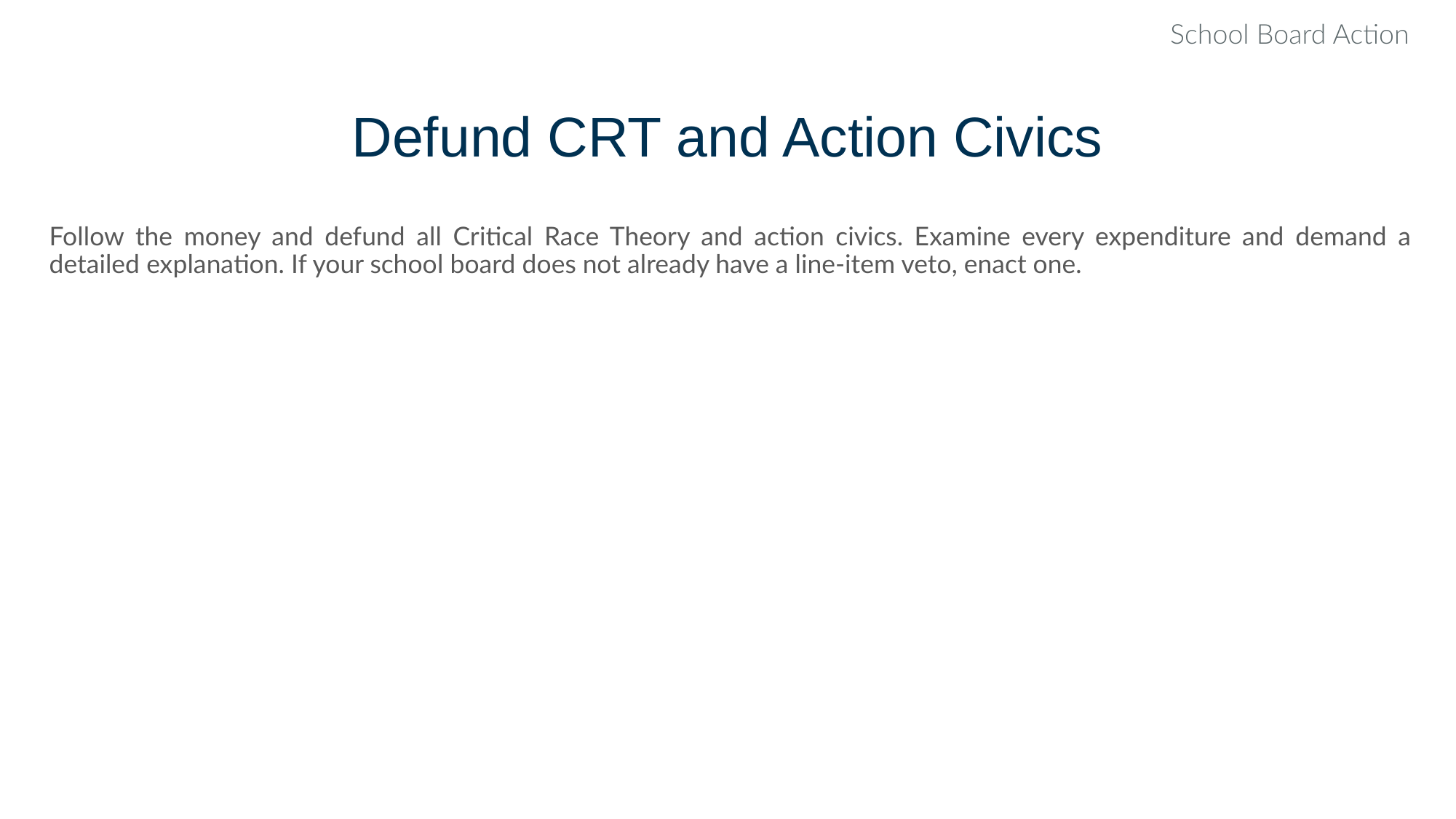

School Board Action
# Defund CRT and Action Civics
Follow the money and defund all Critical Race Theory and action civics. Examine every expenditure and demand a detailed explanation. If your school board does not already have a line-item veto, enact one.